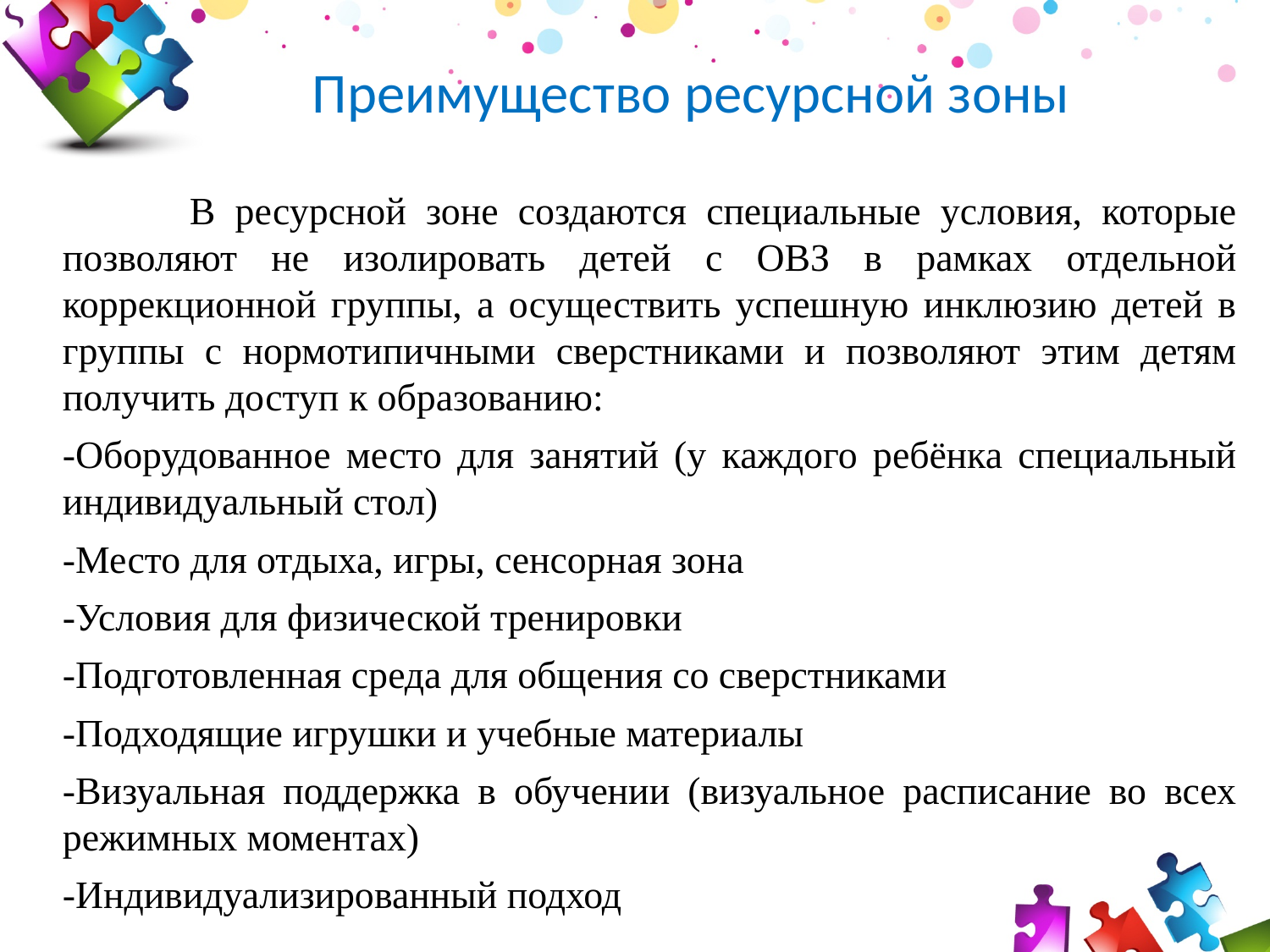

Преимущество ресурсной зоны
	В ресурсной зоне создаются специальные условия, которые позволяют не изолировать детей с ОВЗ в рамках отдельной коррекционной группы, а осуществить успешную инклюзию детей в группы с нормотипичными сверстниками и позволяют этим детям получить доступ к образованию:
-Оборудованное место для занятий (у каждого ребёнка специальный индивидуальный стол)
-Место для отдыха, игры, сенсорная зона
-Условия для физической тренировки
-Подготовленная среда для общения со сверстниками
-Подходящие игрушки и учебные материалы
-Визуальная поддержка в обучении (визуальное расписание во всех режимных моментах)
-Индивидуализированный подход